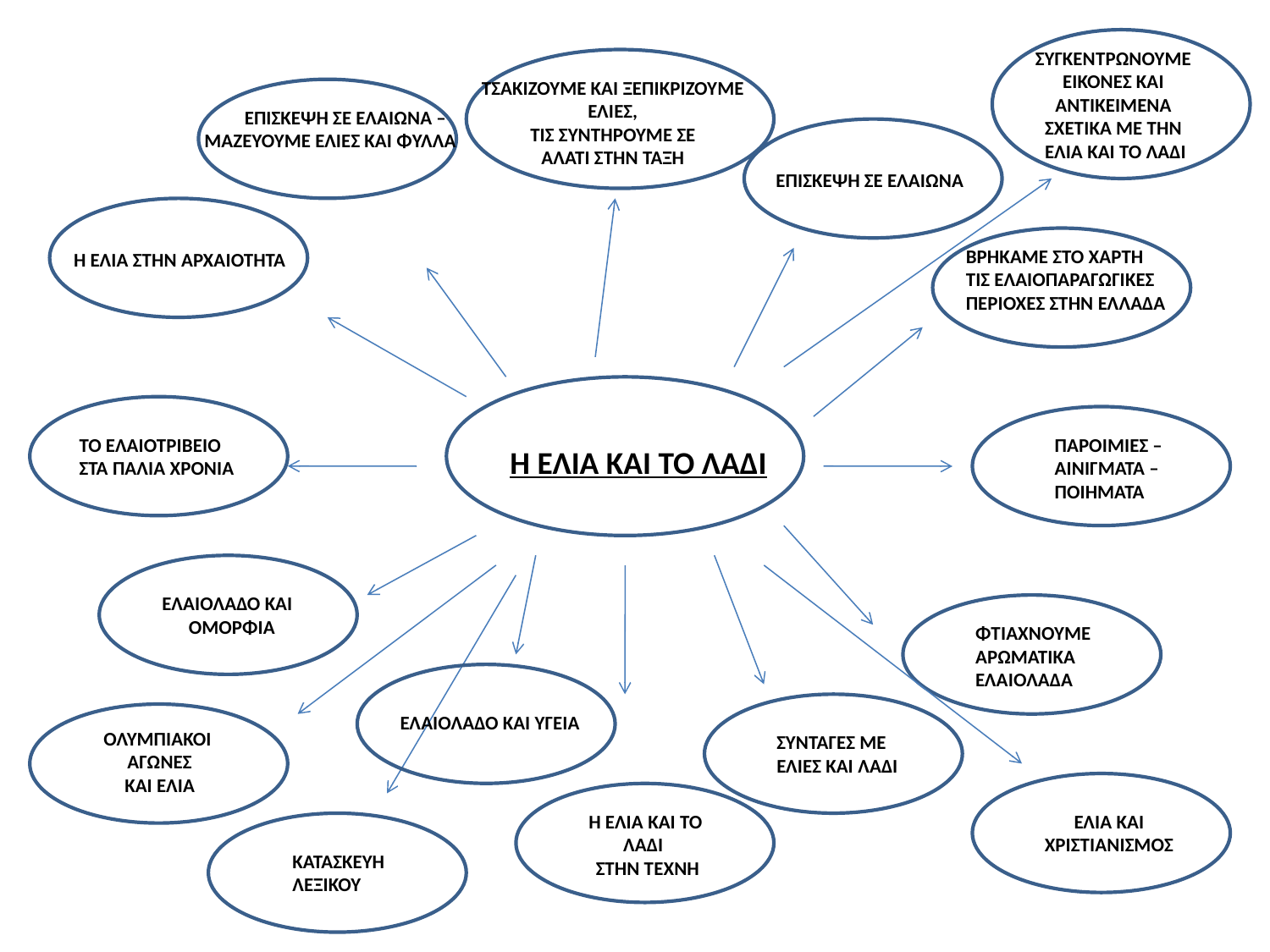

ΣΥΓΚΕΝΤΡΩΝΟΥΜΕ
ΕΙΚΟΝΕΣ ΚΑΙ
ΑΝΤΙΚΕΙΜΕΝΑ
ΣΧΕΤΙΚΑ ΜΕ ΤΗΝ
ΕΛΙΑ ΚΑΙ ΤΟ ΛΑΔΙ

ΤΣΑΚΙΖΟΥΜΕ ΚΑΙ ΞΕΠΙΚΡΙΖΟΥΜΕ
ΕΛΙΕΣ,
ΤΙΣ ΣΥΝΤΗΡΟΥΜΕ ΣΕ
ΑΛΑΤΙ ΣΤΗΝ ΤΑΞΗ

            ΕΠΙΣΚΕΨΗ ΣΕ ΕΛΑΙΩΝΑ –
   ΜΑΖΕΥΟΥΜΕ ΕΛΙΕΣ ΚΑΙ ΦΥΛΛΑ

ΕΠΙΣΚΕΨΗ ΣΕ ΕΛΑΙΩΝΑ

ΒΡΗΚΑΜΕ ΣΤΟ ΧΑΡΤΗ
ΤΙΣ ΕΛΑΙΟΠΑΡΑΓΩΓΙΚΕΣ
ΠΕΡΙΟΧΕΣ ΣΤΗΝ ΕΛΛΑΔΑ
Η ΕΛΙΑ ΣΤΗΝ ΑΡΧΑΙΟΤΗΤΑ

ΤΟ ΕΛΑΙΟΤΡΙΒΕΙΟ
ΣΤΑ ΠΑΛΙΑ ΧΡΟΝΙΑ
ΠΑΡΟΙΜΙΕΣ –
ΑΙΝΙΓΜΑΤΑ –
ΠΟΙΗΜΑΤΑ
H ΕΛΙΑ ΚΑΙ ΤΟ ΛΑΔΙ

ΕΛΑΙΟΛΑΔΟ ΚΑΙ
 ΟΜΟΡΦΙΑ

ΦΤΙΑΧΝΟΥΜΕ
ΑΡΩΜΑΤΙΚΑ
ΕΛΑΙΟΛΑΔΑ
Ω

ΕΛΑΙΟΛΑΔΟ ΚΑΙ ΥΓΕΙΑ
ΟΛΥΜΠΙΑΚΟΙ
ΑΓΩΝΕΣ
 ΚΑΙ ΕΛΙΑ
ΣΥΝΤΑΓΕΣ ΜΕ
ΕΛΙΕΣ ΚΑΙ ΛΑΔΙ

Η ΕΛΙΑ ΚΑΙ ΤΟ
ΛΑΔΙ
ΣΤΗΝ ΤΕΧΝΗ
ΕΛΙΑ ΚΑΙ
ΧΡΙΣΤΙΑΝΙΣΜΟΣ

ΚΑΤΑΣΚΕΥΗ
ΛΕΞΙΚΟΥ